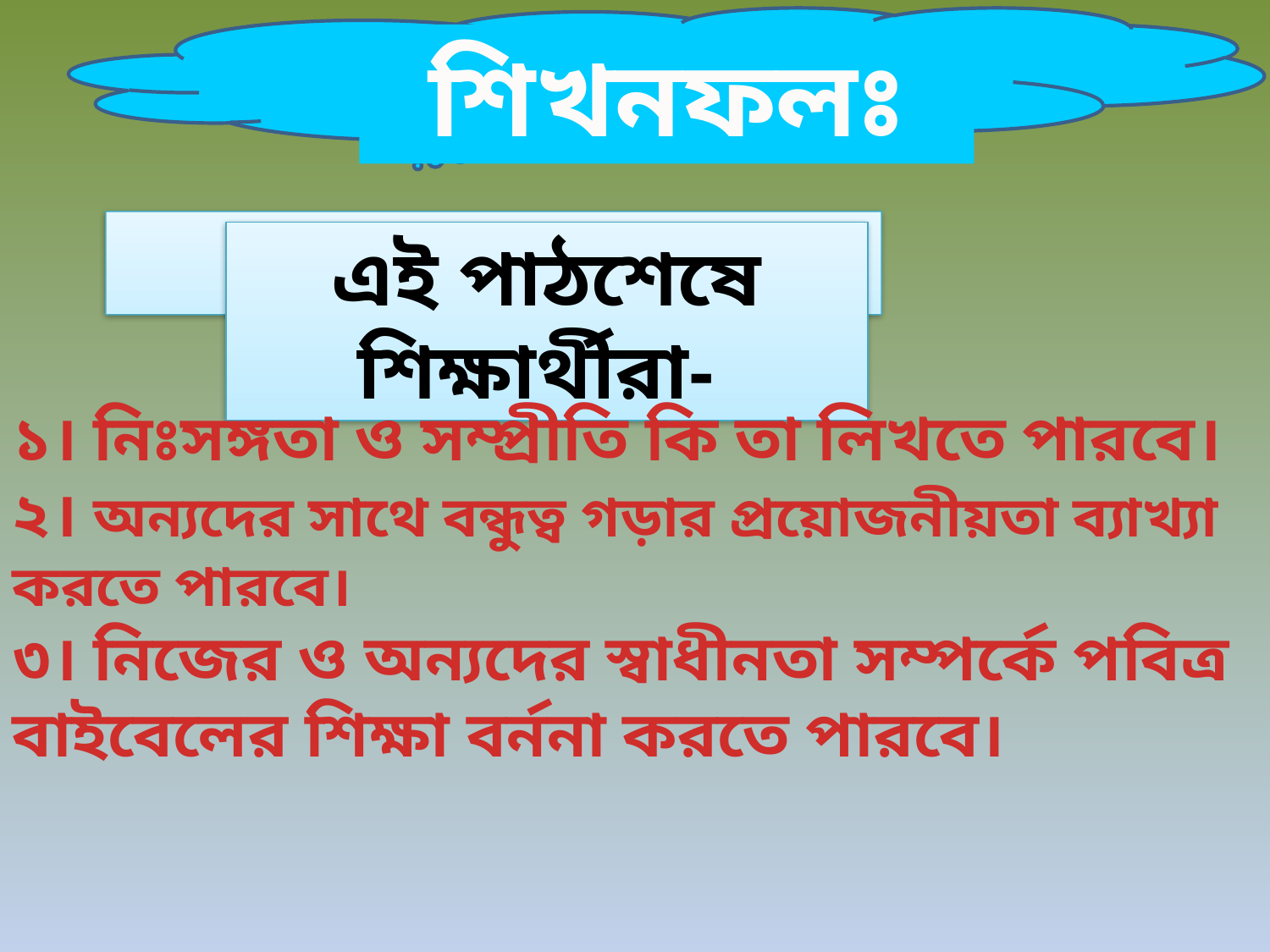

শিখনফলঃ

এই পাঠশেষে শিক্ষার্থীরা-
১। নিঃসঙ্গতা ও সম্প্রীতি কি তা লিখতে পারবে।
২। অন্যদের সাথে বন্ধুত্ব গড়ার প্রয়োজনীয়তা ব্যাখ্যা করতে পারবে।
৩। নিজের ও অন্যদের স্বাধীনতা সম্পর্কে পবিত্র বাইবেলের শিক্ষা বর্ননা করতে পারবে।